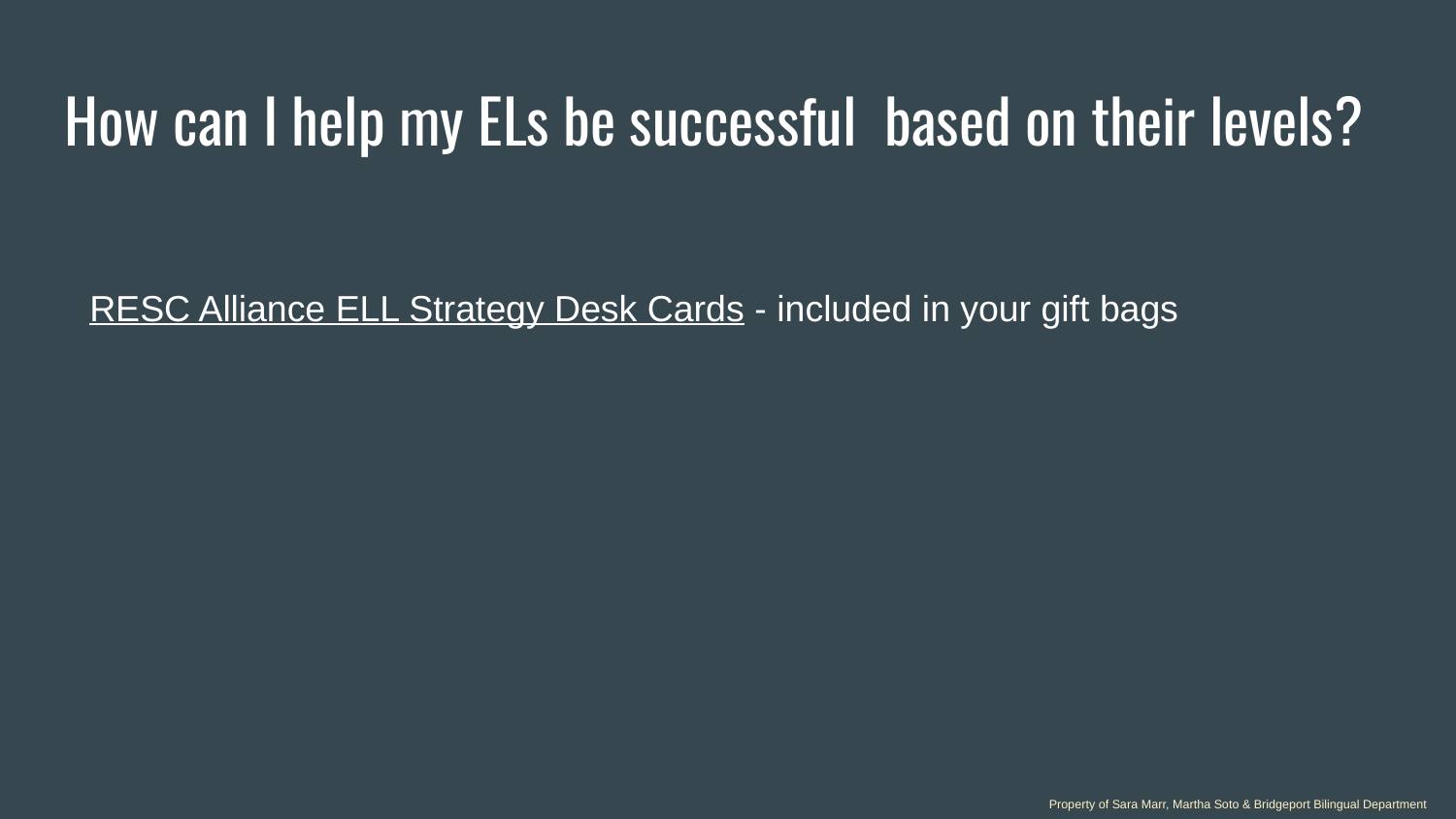

# How can I help my ELs be successful  based on their levels?
RESC Alliance ELL Strategy Desk Cards - included in your gift bags
Property of Sara Marr, Martha Soto & Bridgeport Bilingual Department